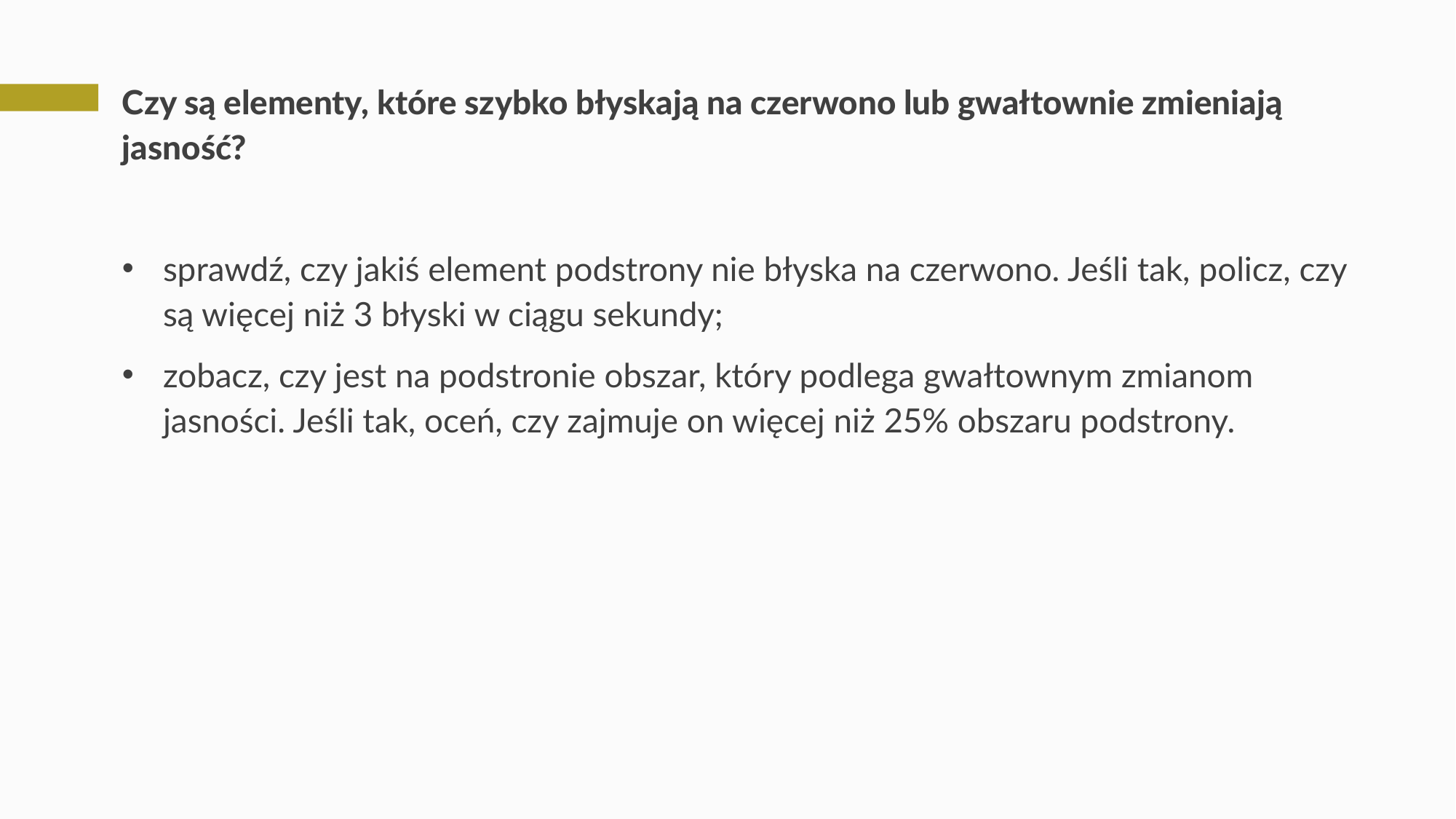

# Czy są elementy, które szybko błyskają na czerwono lub gwałtownie zmieniają jasność?
sprawdź, czy jakiś element podstrony nie błyska na czerwono. Jeśli tak, policz, czy są więcej niż 3 błyski w ciągu sekundy;
zobacz, czy jest na podstronie obszar, który podlega gwałtownym zmianom jasności. Jeśli tak, oceń, czy zajmuje on więcej niż 25% obszaru podstrony.